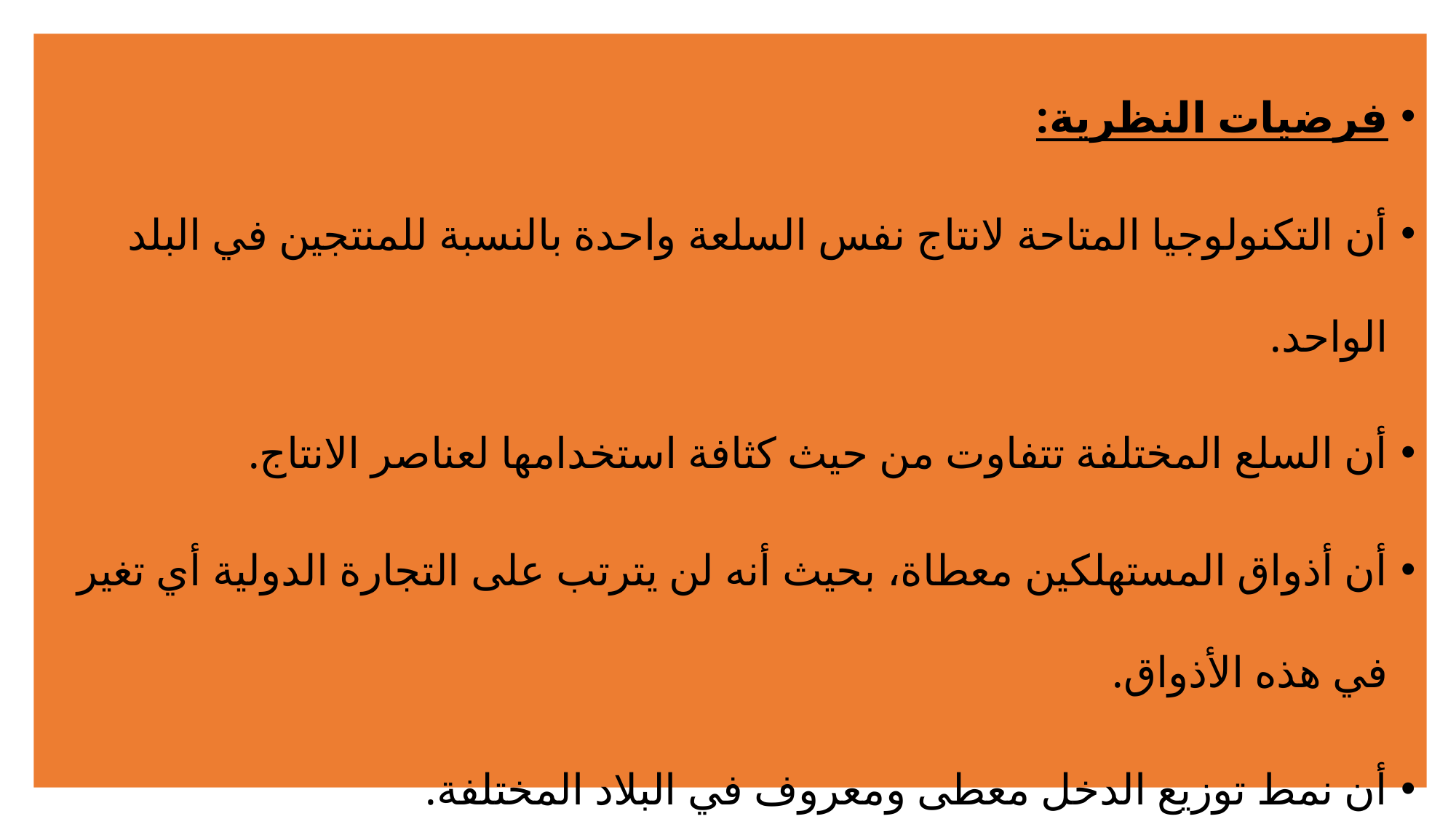

فرضيات النظرية:
أن التكنولوجيا المتاحة لانتاج نفس السلعة واحدة بالنسبة للمنتجين في البلد الواحد.
أن السلع المختلفة تتفاوت من حيث كثافة استخدامها لعناصر الانتاج.
أن أذواق المستهلكين معطاة، بحيث أنه لن يترتب على التجارة الدولية أي تغير في هذه الأذواق.
أن نمط توزيع الدخل معطى ومعروف في البلاد المختلفة.